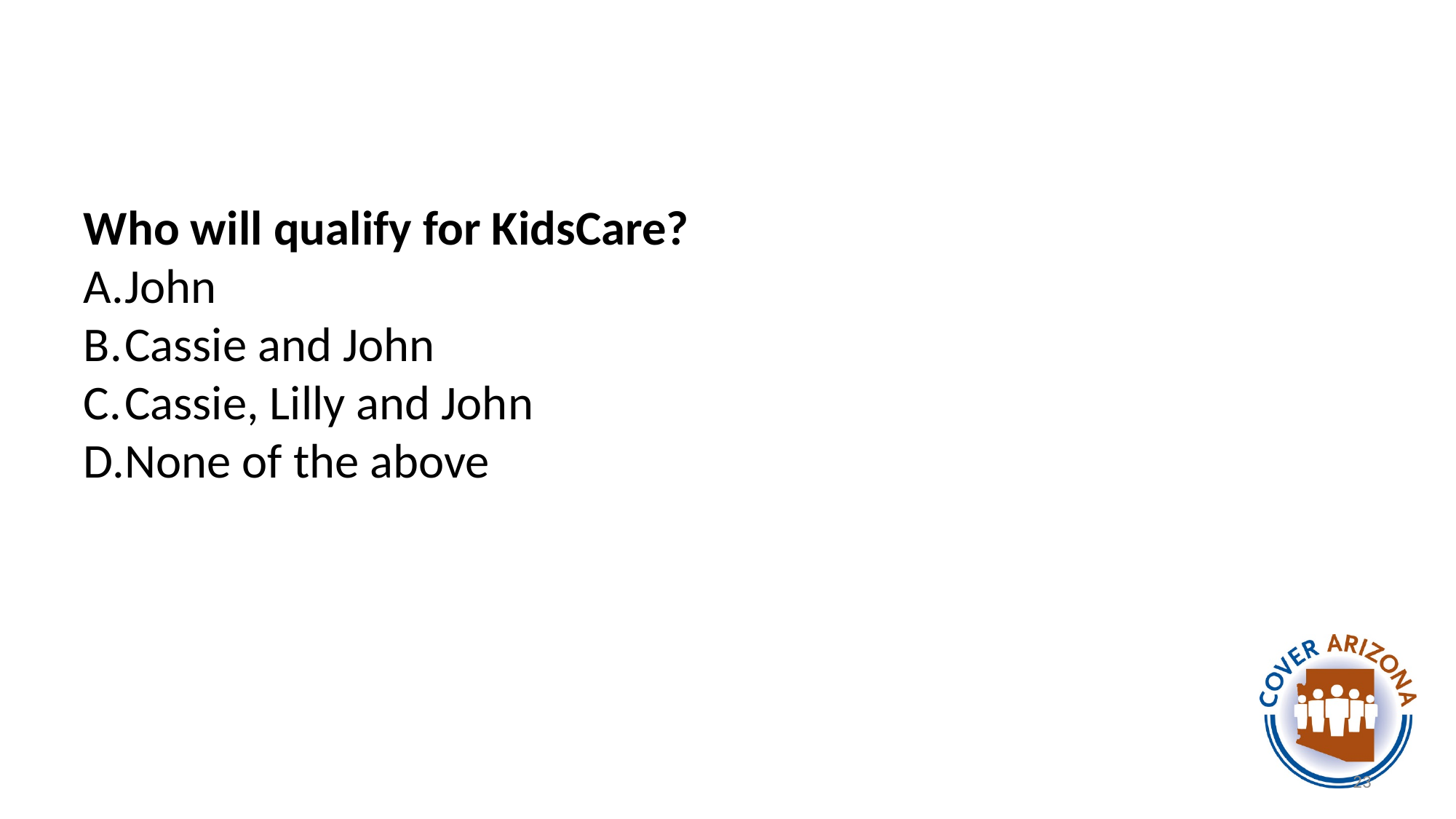

#
Who will qualify for KidsCare?
John
Cassie and John
Cassie, Lilly and John
None of the above

23